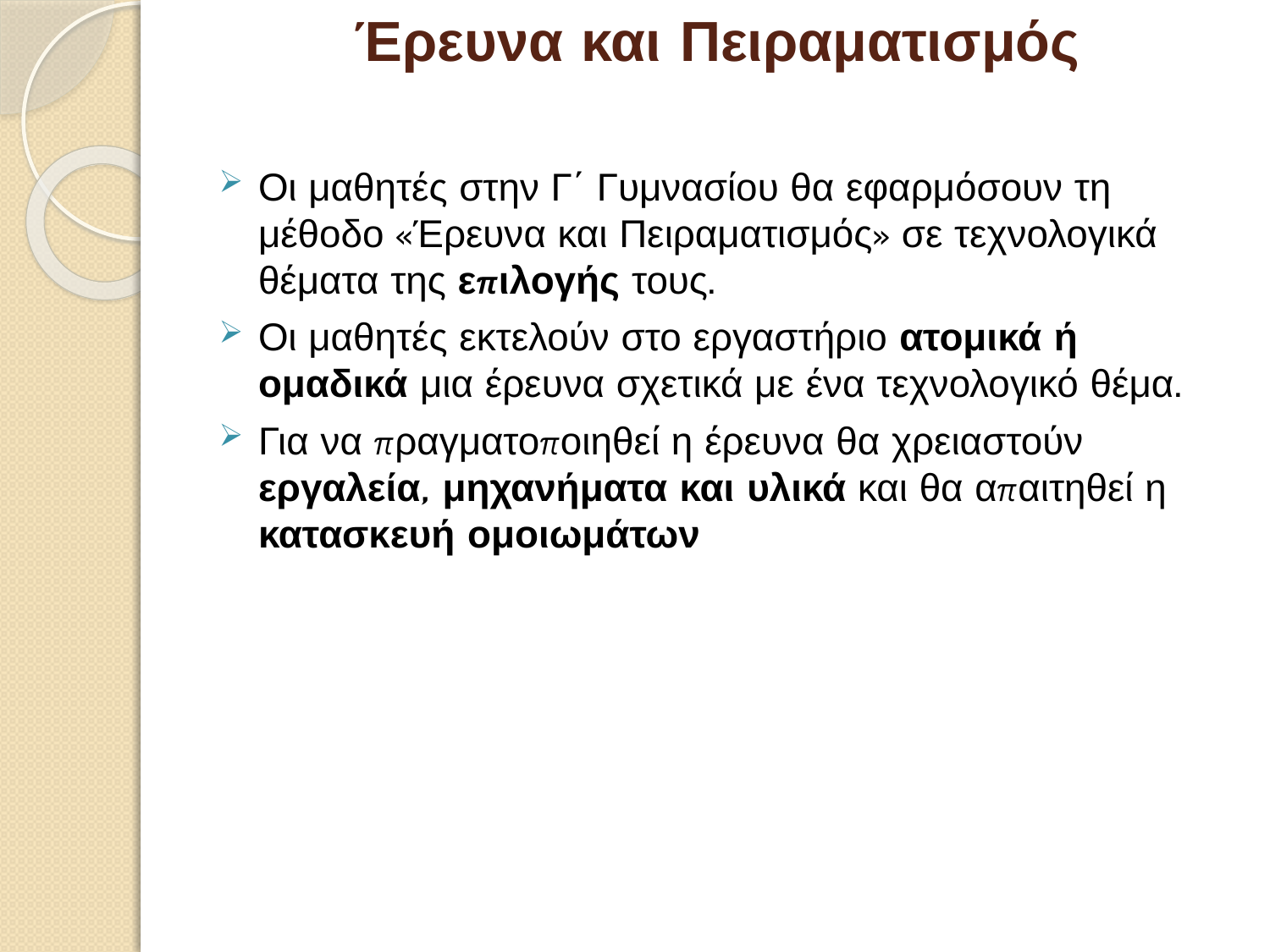

Έρευνα και Πειραματισμός
Οι μαθητές στην Γ΄ Γυμνασίου θα εφαρμόσουν τη μέθοδο «Έρευνα και Πειραματισμός» σε τεχνολογικά θέματα της επιλογής τους.
Οι μαθητές εκτελούν στο εργαστήριο ατομικά ή ομαδικά μια έρευνα σχετικά με ένα τεχνολογικό θέμα.
Για να πραγματοποιηθεί η έρευνα θα χρειαστούν εργαλεία, μηχανήματα και υλικά και θα απαιτηθεί η κατασκευή ομοιωμάτων